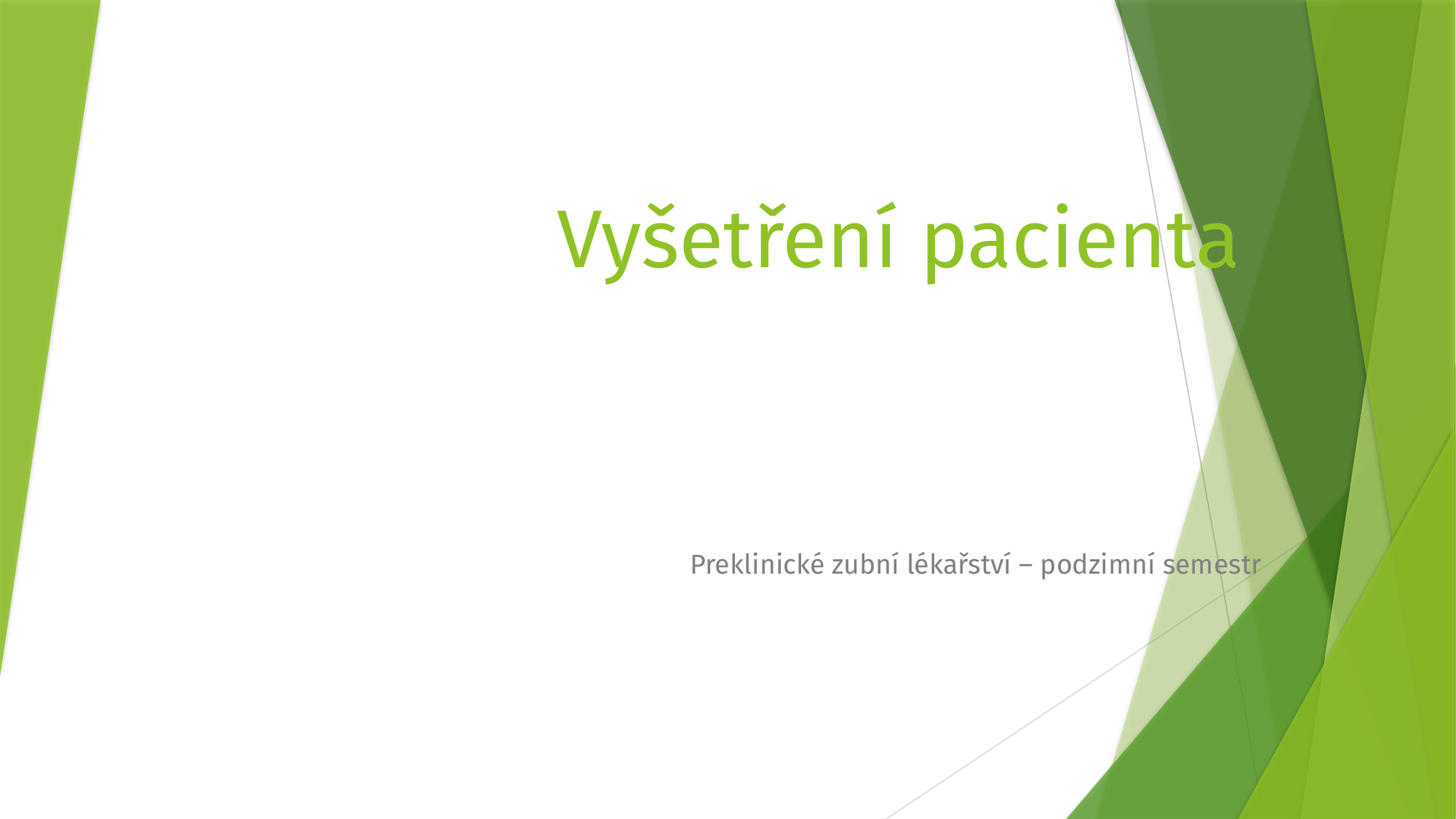

# Vyšetření pacienta
Preklinické zubní lékařství – podzimní semestr